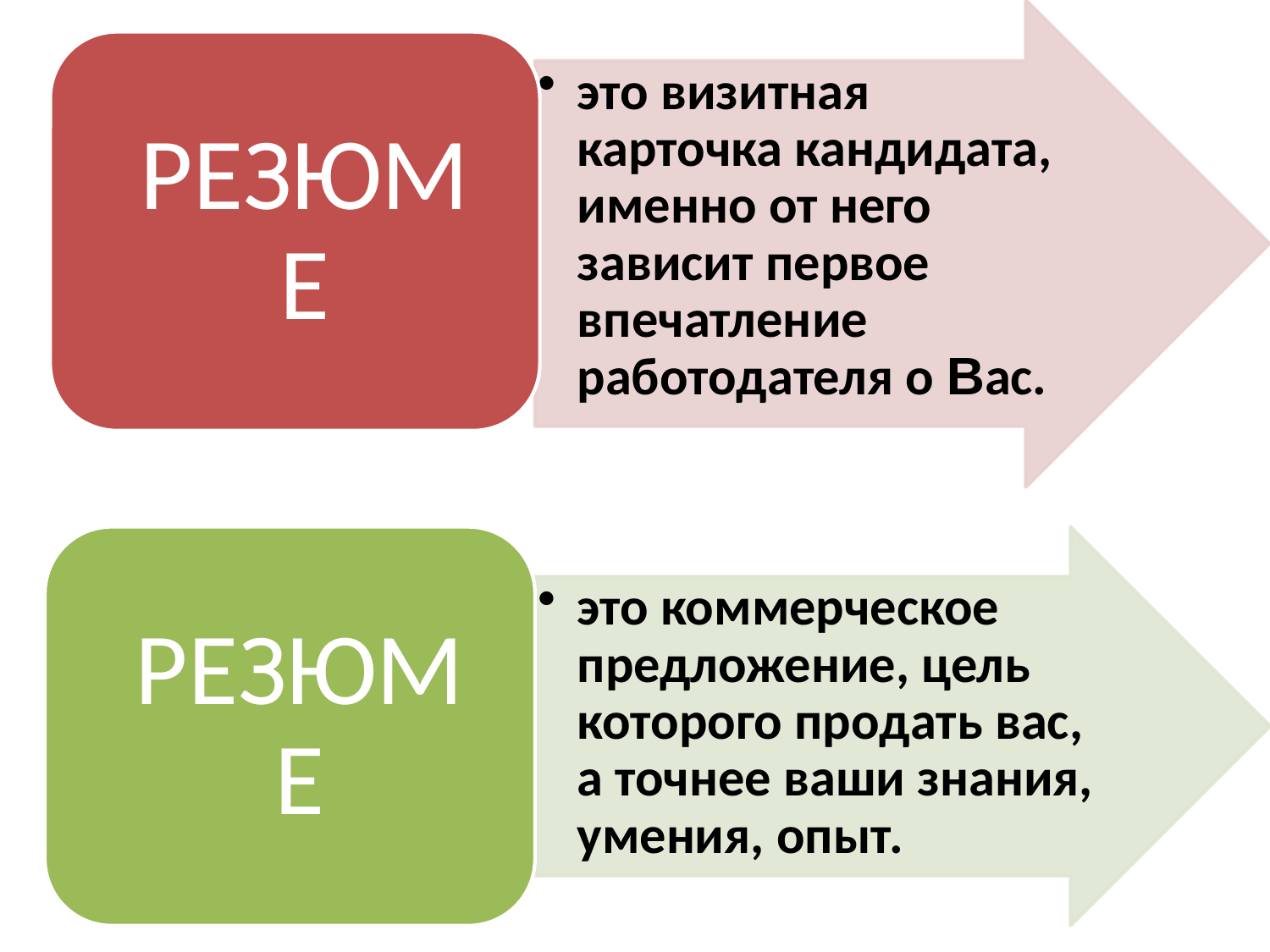

#
это визитная карточка кандидата, именно от него зависит первое впечатление работодателя о Вас.
РЕЗЮМЕ
это коммерческое предложение, цель которого продать вас, а точнее ваши знания, умения, опыт.
РЕЗЮМЕ